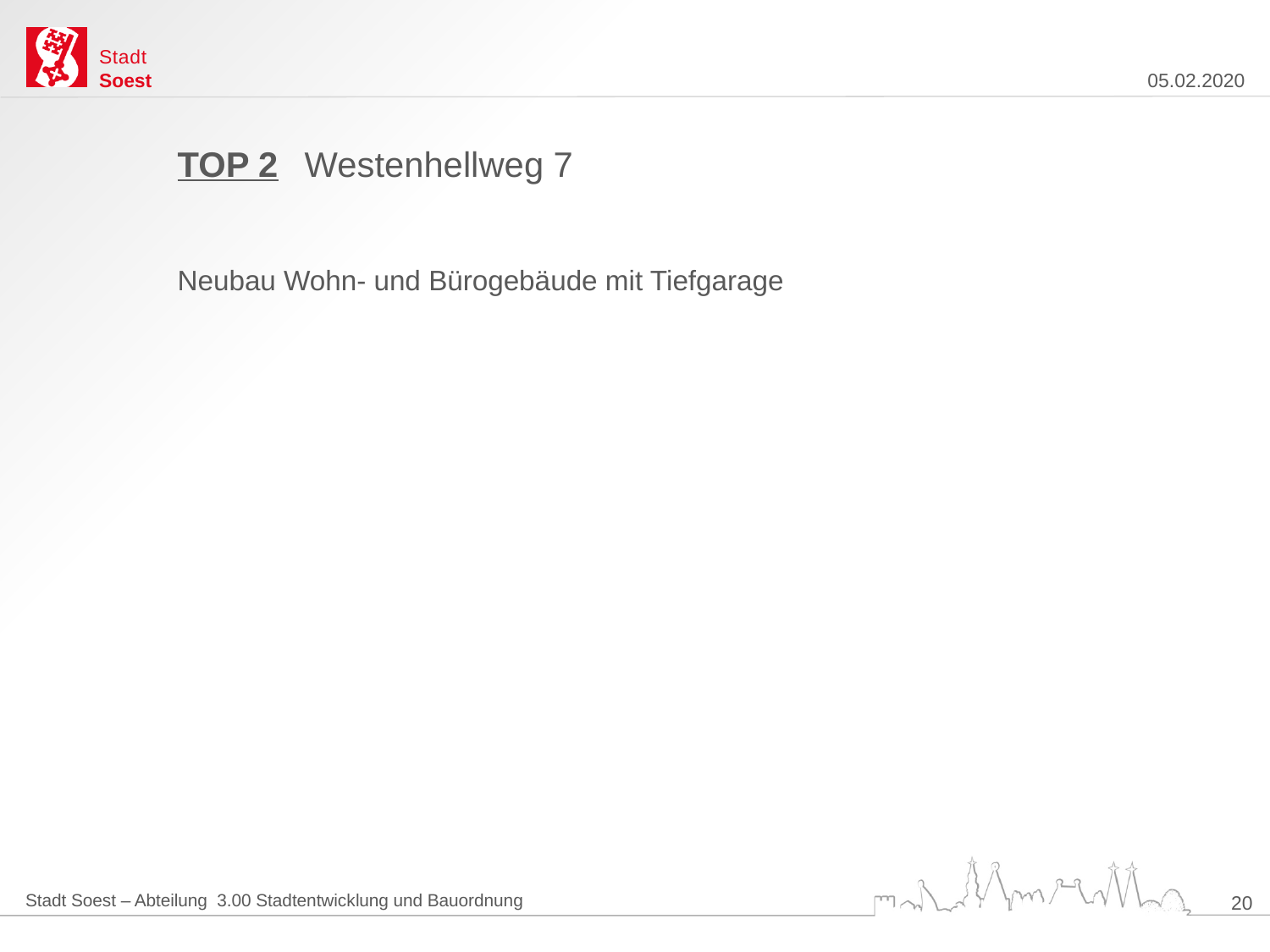

TOP 2 	Westenhellweg 7
Neubau Wohn- und Bürogebäude mit Tiefgarage